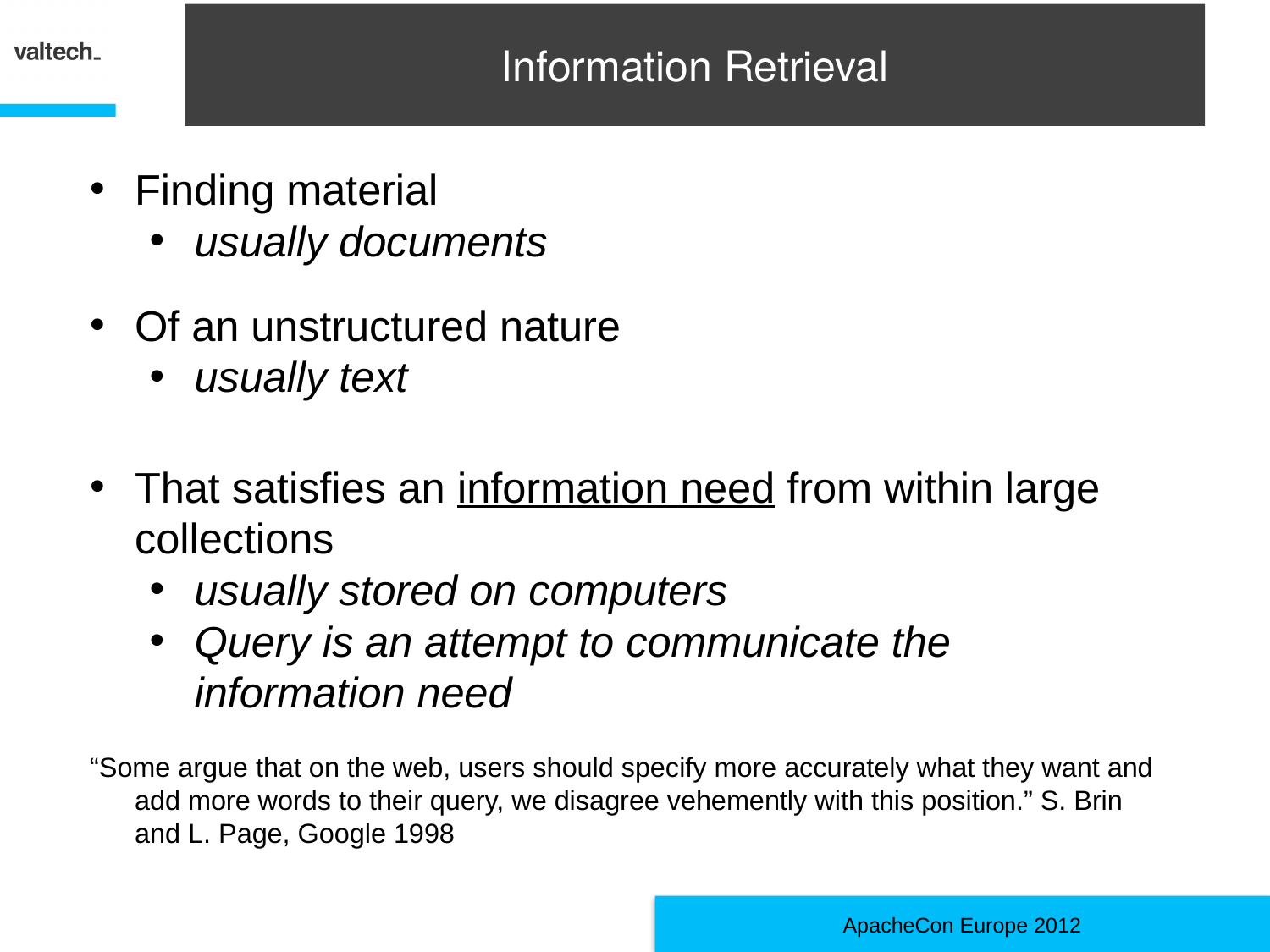

# Information Retrieval
Finding material
usually documents

Of an unstructured nature
usually text

That satisfies an information need from within large collections
usually stored on computers
Query is an attempt to communicate the information need

“Some argue that on the web, users should specify more accurately what they want and add more words to their query, we disagree vehemently with this position.” S. Brin and L. Page, Google 1998

ApacheCon Europe 2012